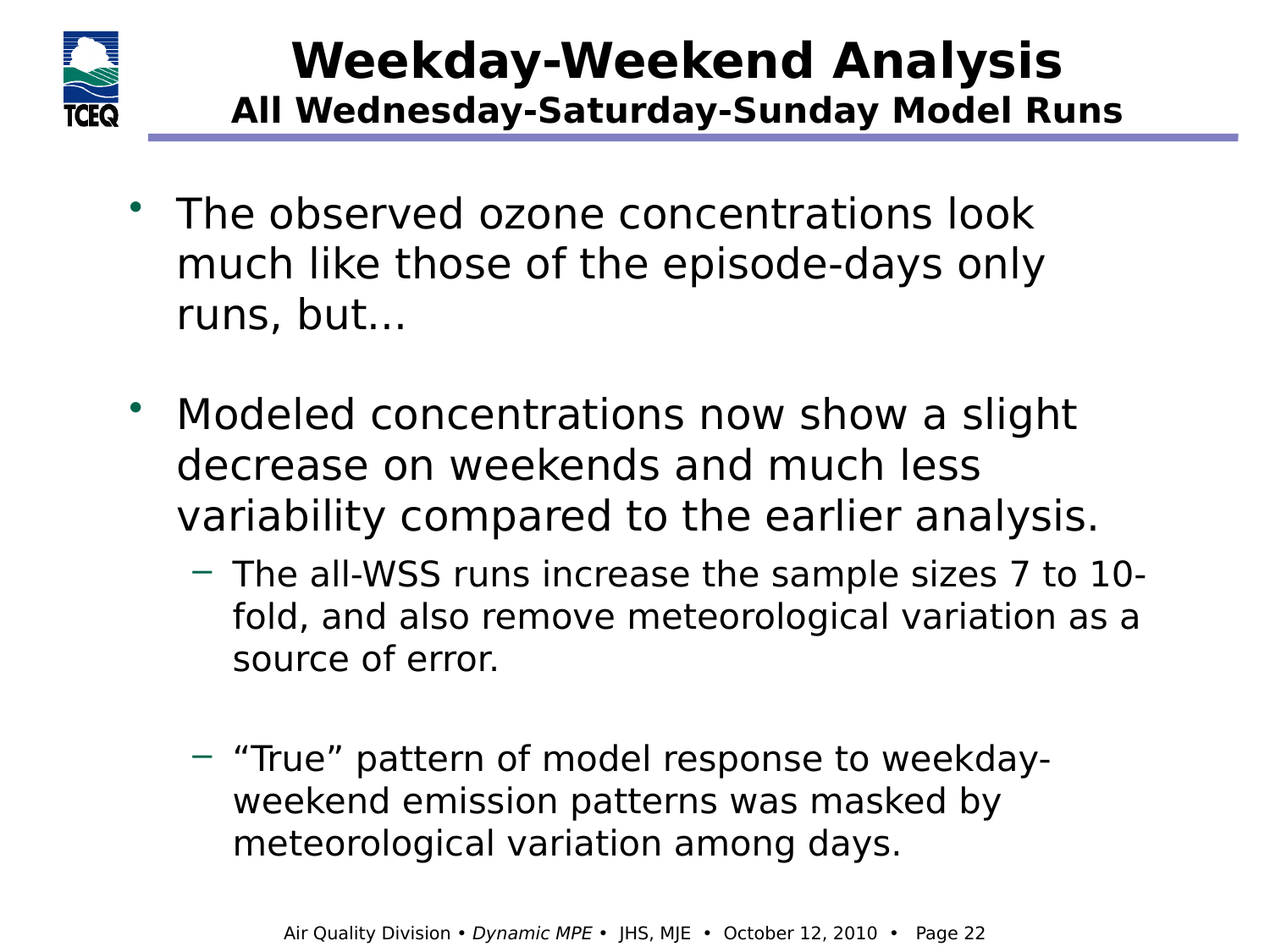

# Weekday-Weekend Analysis All Wednesday-Saturday-Sunday Model Runs
The observed ozone concentrations look much like those of the episode-days only runs, but...

Modeled concentrations now show a slight decrease on weekends and much less variability compared to the earlier analysis.
The all-WSS runs increase the sample sizes 7 to 10-fold, and also remove meteorological variation as a source of error.

“True” pattern of model response to weekday-weekend emission patterns was masked by meteorological variation among days.